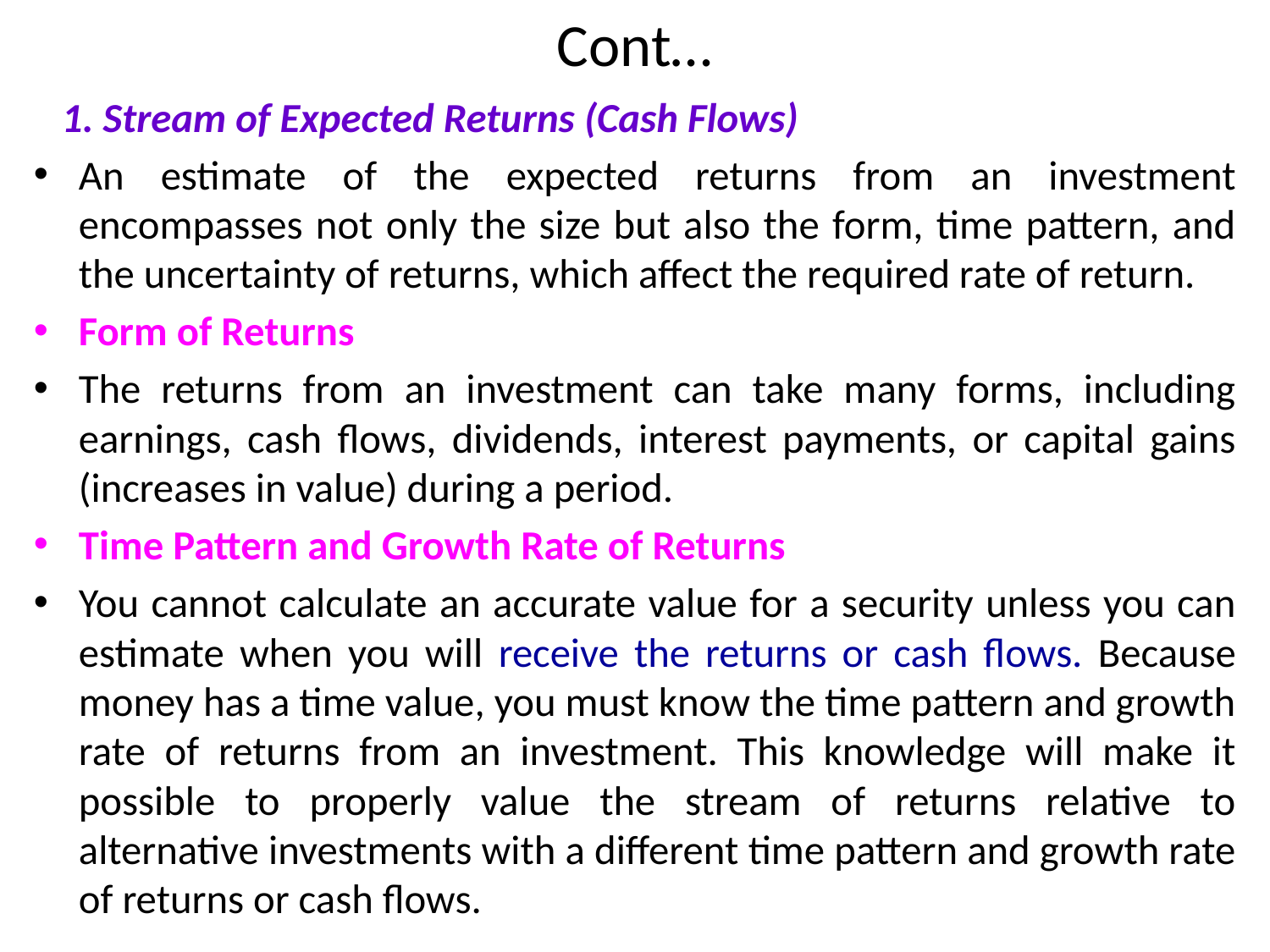

# Cont…
   1. Stream of Expected Returns (Cash Flows)
An estimate of the expected returns from an investment encompasses not only the size but also the form, time pattern, and the uncertainty of returns, which affect the required rate of return.
Form of Returns
The returns from an investment can take many forms, including earnings, cash flows, dividends, interest payments, or capital gains (increases in value) during a period.
Time Pattern and Growth Rate of Returns
You cannot calculate an accurate value for a security unless you can estimate when you will receive the returns or cash flows. Because money has a time value, you must know the time pattern and growth rate of returns from an investment. This knowledge will make it possible to properly value the stream of returns relative to alternative investments with a different time pattern and growth rate of returns or cash flows.